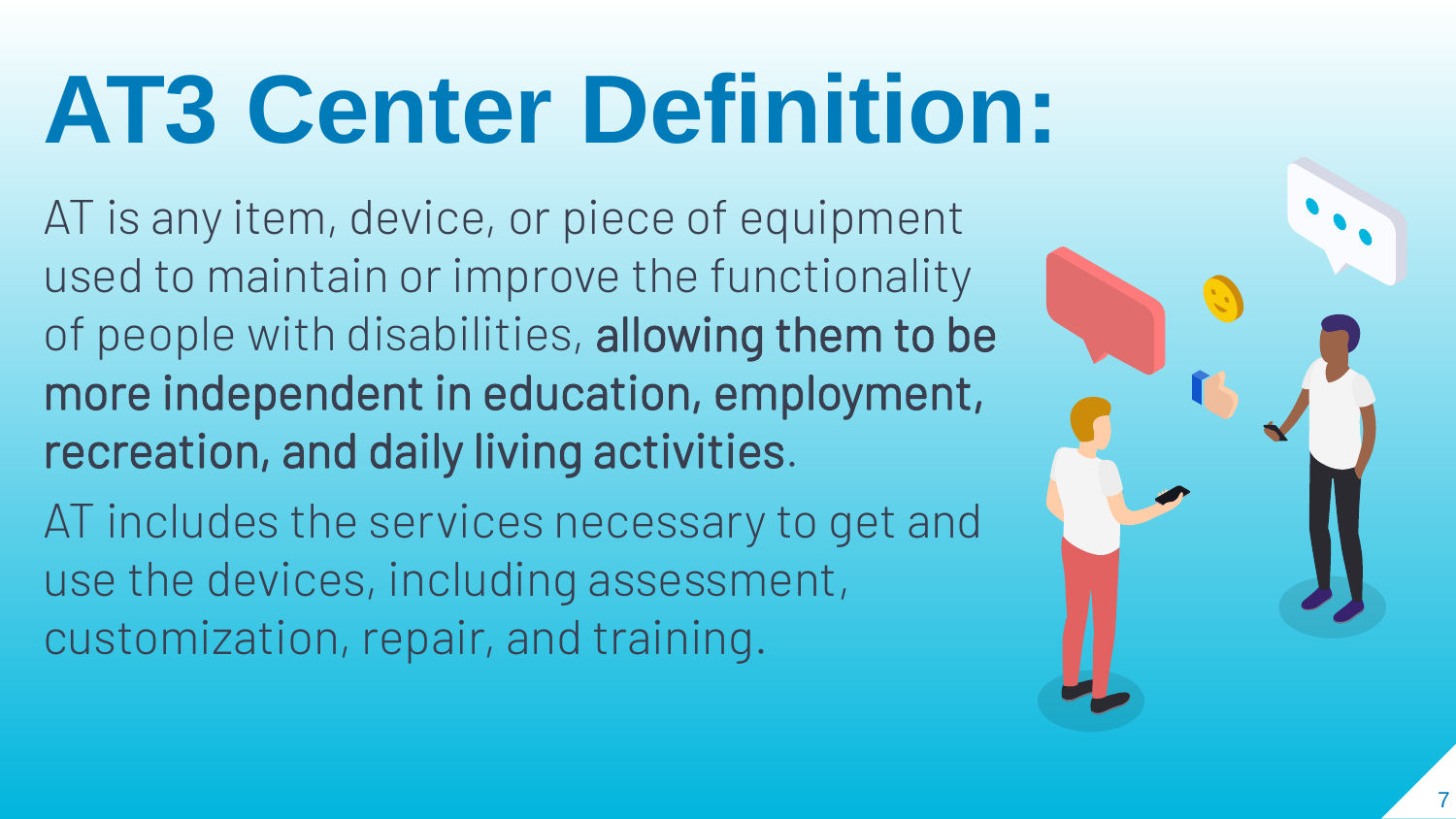

# AT3 Center Definition:

AT is any item, device, or piece of equipment used to maintain or improve the functionality of people with disabilities, allowing them to be more independent in education, employment, recreation, and daily living activities.
AT includes the services necessary to get and use the devices, including assessment, customization, repair, and training.

7